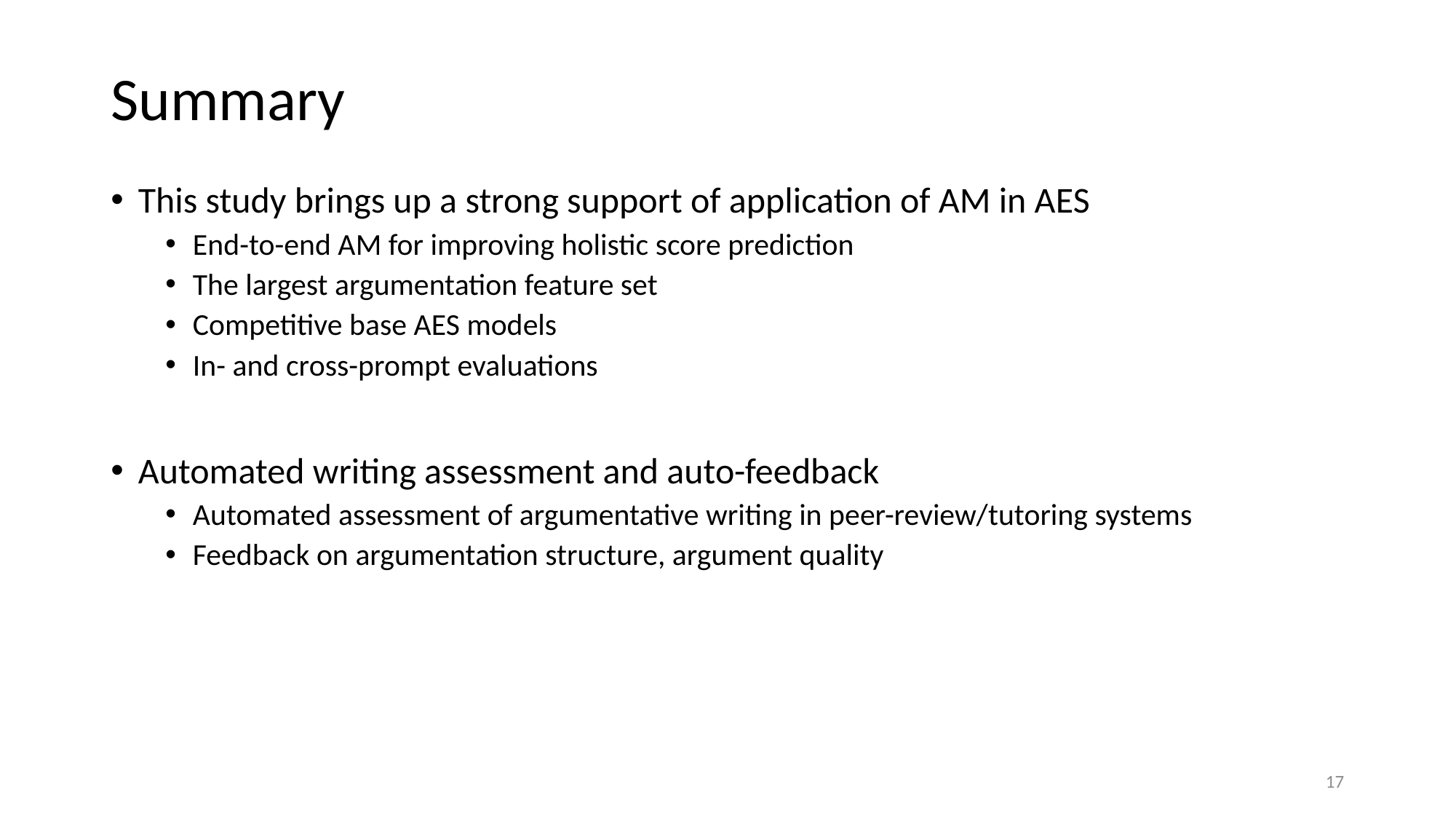

# Summary
This study brings up a strong support of application of AM in AES
End-to-end AM for improving holistic score prediction
The largest argumentation feature set
Competitive base AES models
In- and cross-prompt evaluations

Automated writing assessment and auto-feedback
Automated assessment of argumentative writing in peer-review/tutoring systems
Feedback on argumentation structure, argument quality

17